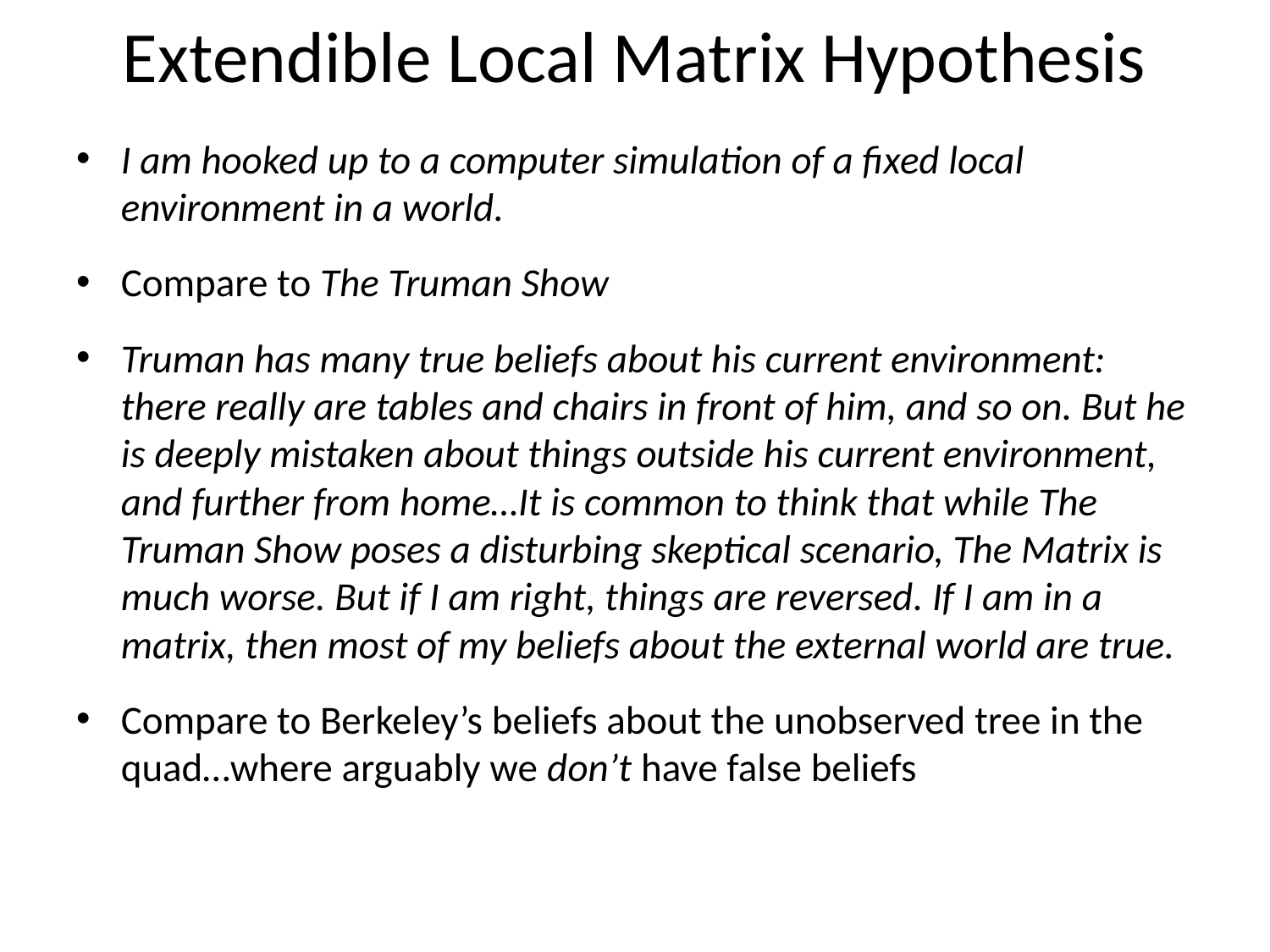

# Extendible Local Matrix Hypothesis
I am hooked up to a computer simulation of a fixed local environment in a world.
Compare to The Truman Show
Truman has many true beliefs about his current environment: there really are tables and chairs in front of him, and so on. But he is deeply mistaken about things outside his current environment, and further from home…It is common to think that while The Truman Show poses a disturbing skeptical scenario, The Matrix is much worse. But if I am right, things are reversed. If I am in a matrix, then most of my beliefs about the external world are true.
Compare to Berkeley’s beliefs about the unobserved tree in the quad…where arguably we don’t have false beliefs